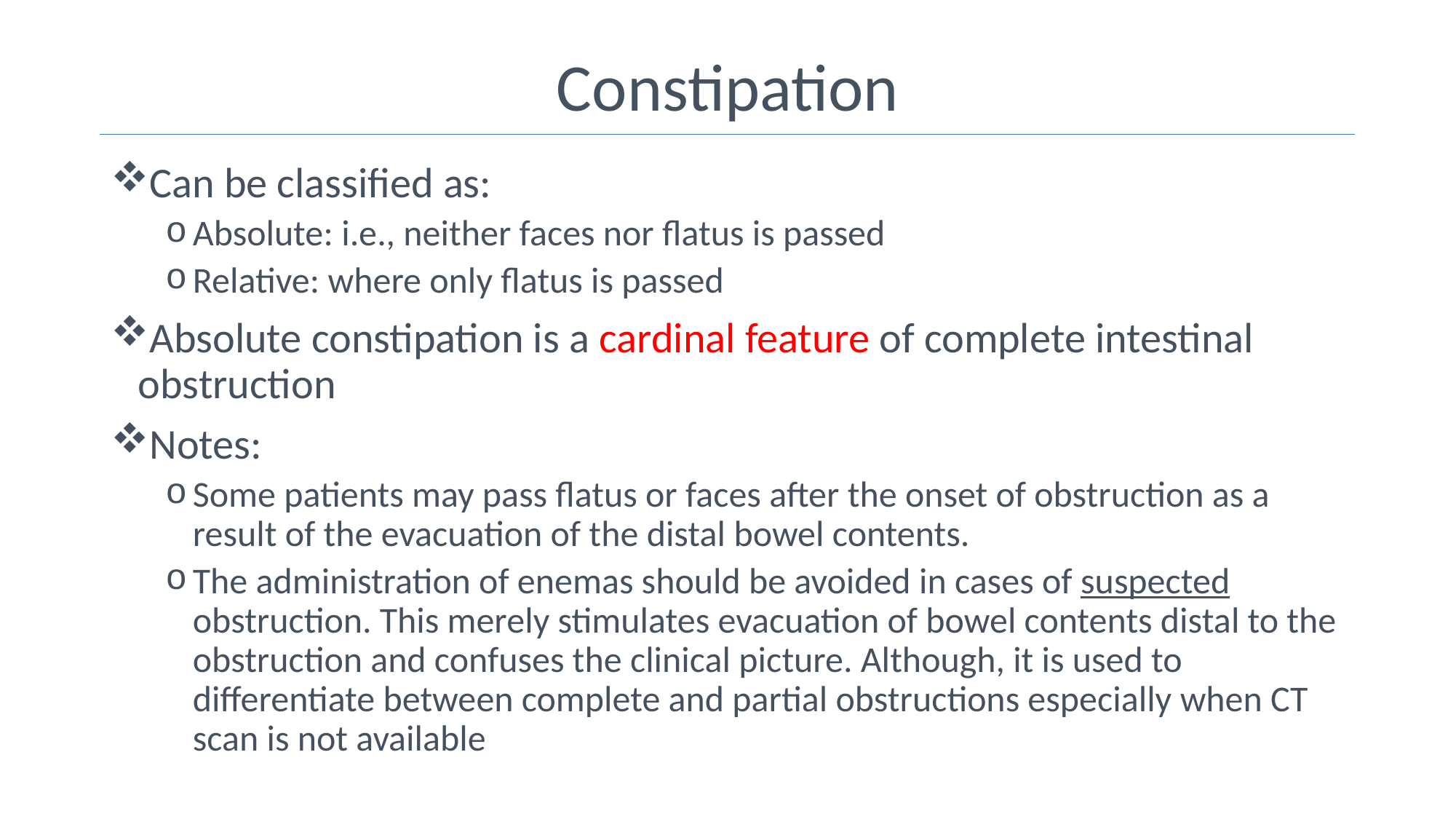

# Constipation
Can be classified as:
Absolute: i.e., neither faces nor flatus is passed
Relative: where only flatus is passed
Absolute constipation is a cardinal feature of complete intestinal obstruction
Notes:
Some patients may pass flatus or faces after the onset of obstruction as a result of the evacuation of the distal bowel contents.
The administration of enemas should be avoided in cases of suspected obstruction. This merely stimulates evacuation of bowel contents distal to the obstruction and confuses the clinical picture. Although, it is used to differentiate between complete and partial obstructions especially when CT scan is not available